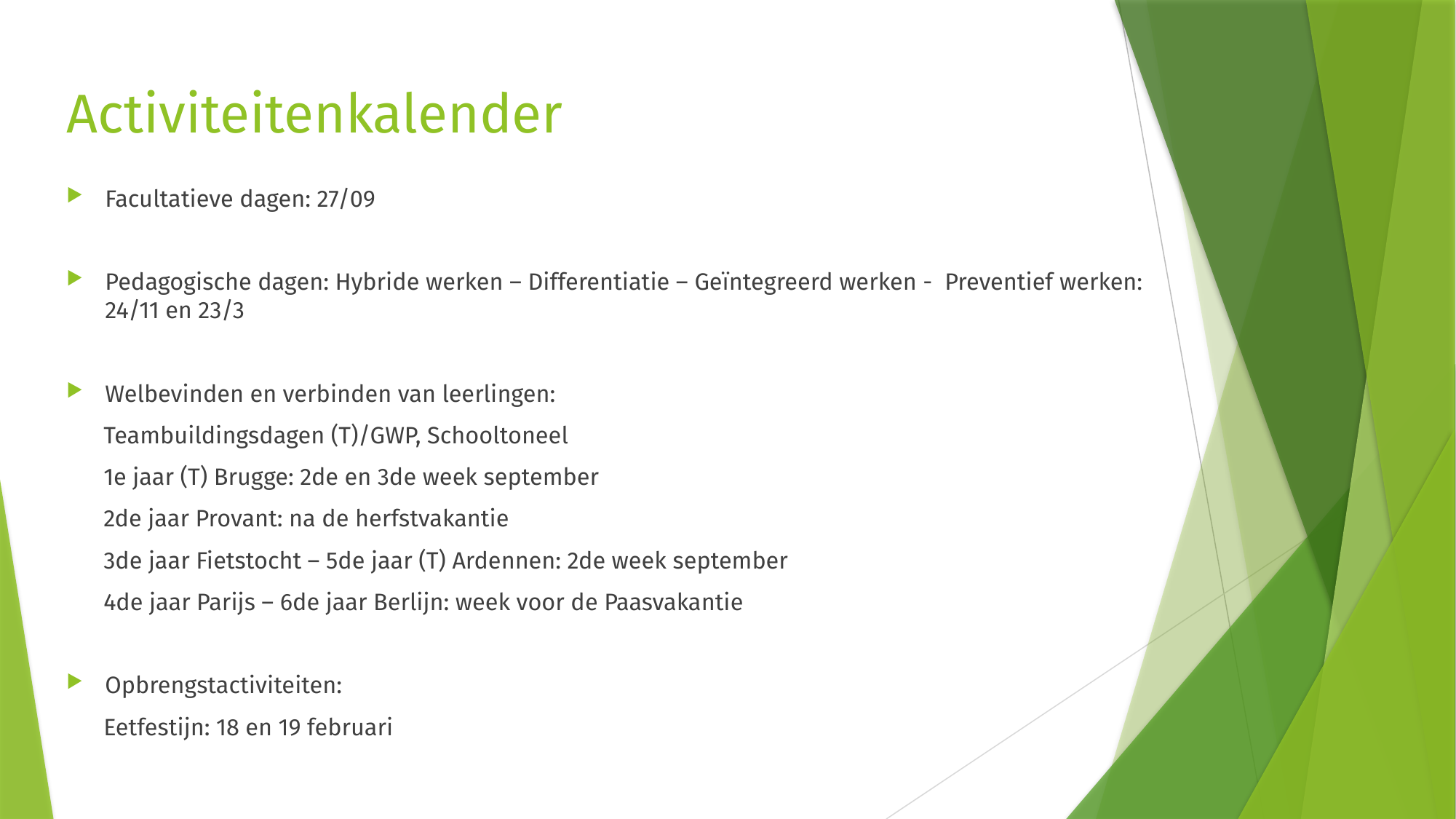

# Activiteitenkalender
Facultatieve dagen: 27/09

Pedagogische dagen: Hybride werken – Differentiatie – Geïntegreerd werken -  Preventief werken:
24/11 en 23/3

Welbevinden en verbinden van leerlingen:
      Teambuildingsdagen (T)/GWP, Schooltoneel
      1e jaar (T) Brugge: 2de en 3de week september
      2de jaar Provant: na de herfstvakantie
      3de jaar Fietstocht – 5de jaar (T) Ardennen: 2de week september
      4de jaar Parijs – 6de jaar Berlijn: week voor de Paasvakantie

Opbrengstactiviteiten:
      Eetfestijn: 18 en 19 februari